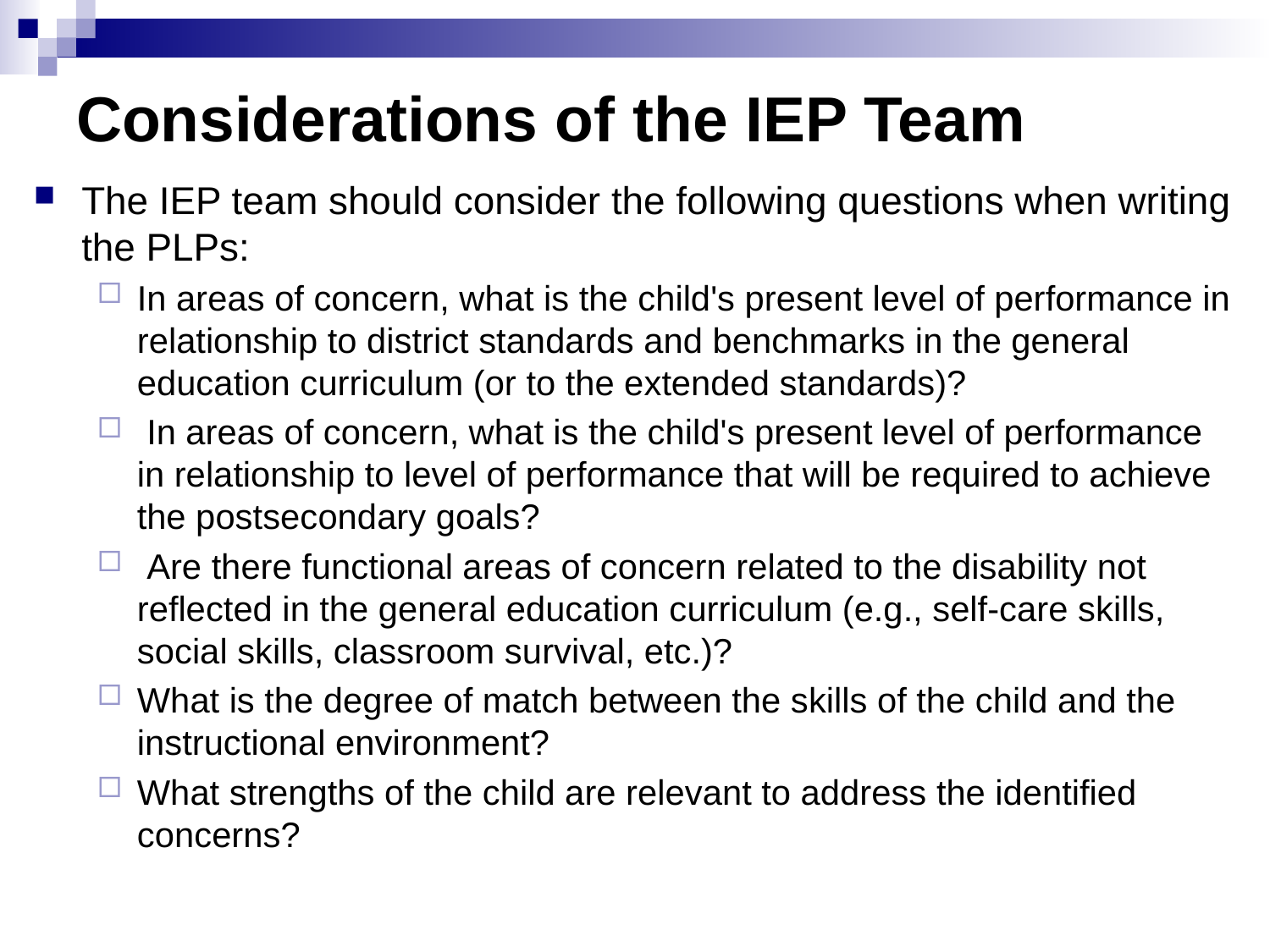

# Considerations of the IEP Team
The IEP team should consider the following questions when writing the PLPs:
In areas of concern, what is the child's present level of performance in relationship to district standards and benchmarks in the general education curriculum (or to the extended standards)?
 In areas of concern, what is the child's present level of performance in relationship to level of performance that will be required to achieve the postsecondary goals?
 Are there functional areas of concern related to the disability not reflected in the general education curriculum (e.g., self-care skills, social skills, classroom survival, etc.)?
What is the degree of match between the skills of the child and the instructional environment?
What strengths of the child are relevant to address the identified concerns?